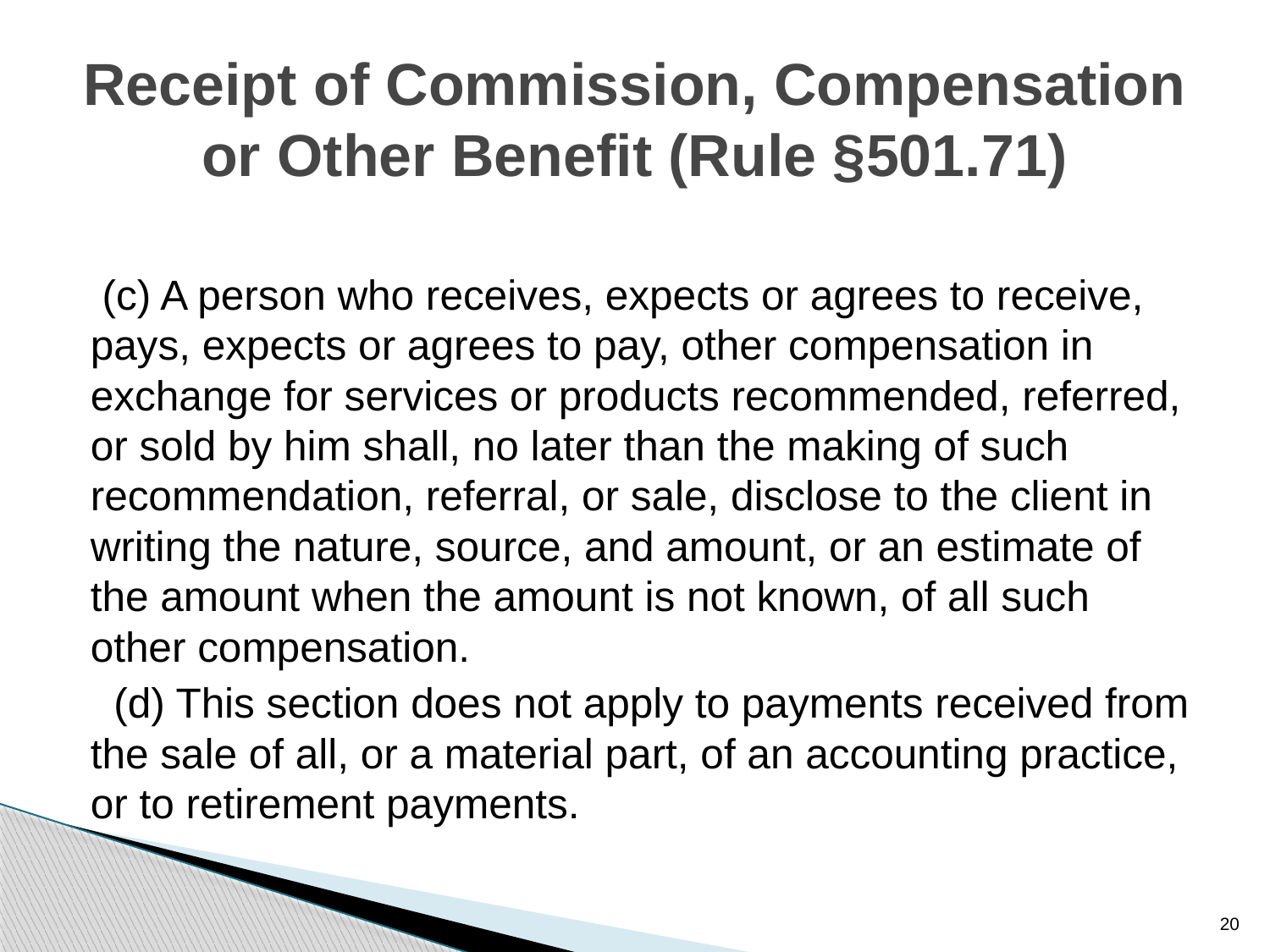

# Receipt of Commission, Compensation or Other Benefit (Rule §501.71)

 (c) A person who receives, expects or agrees to receive, pays, expects or agrees to pay, other compensation in exchange for services or products recommended, referred, or sold by him shall, no later than the making of such recommendation, referral, or sale, disclose to the client in writing the nature, source, and amount, or an estimate of the amount when the amount is not known, of all such other compensation.
  (d) This section does not apply to payments received from the sale of all, or a material part, of an accounting practice, or to retirement payments.
20